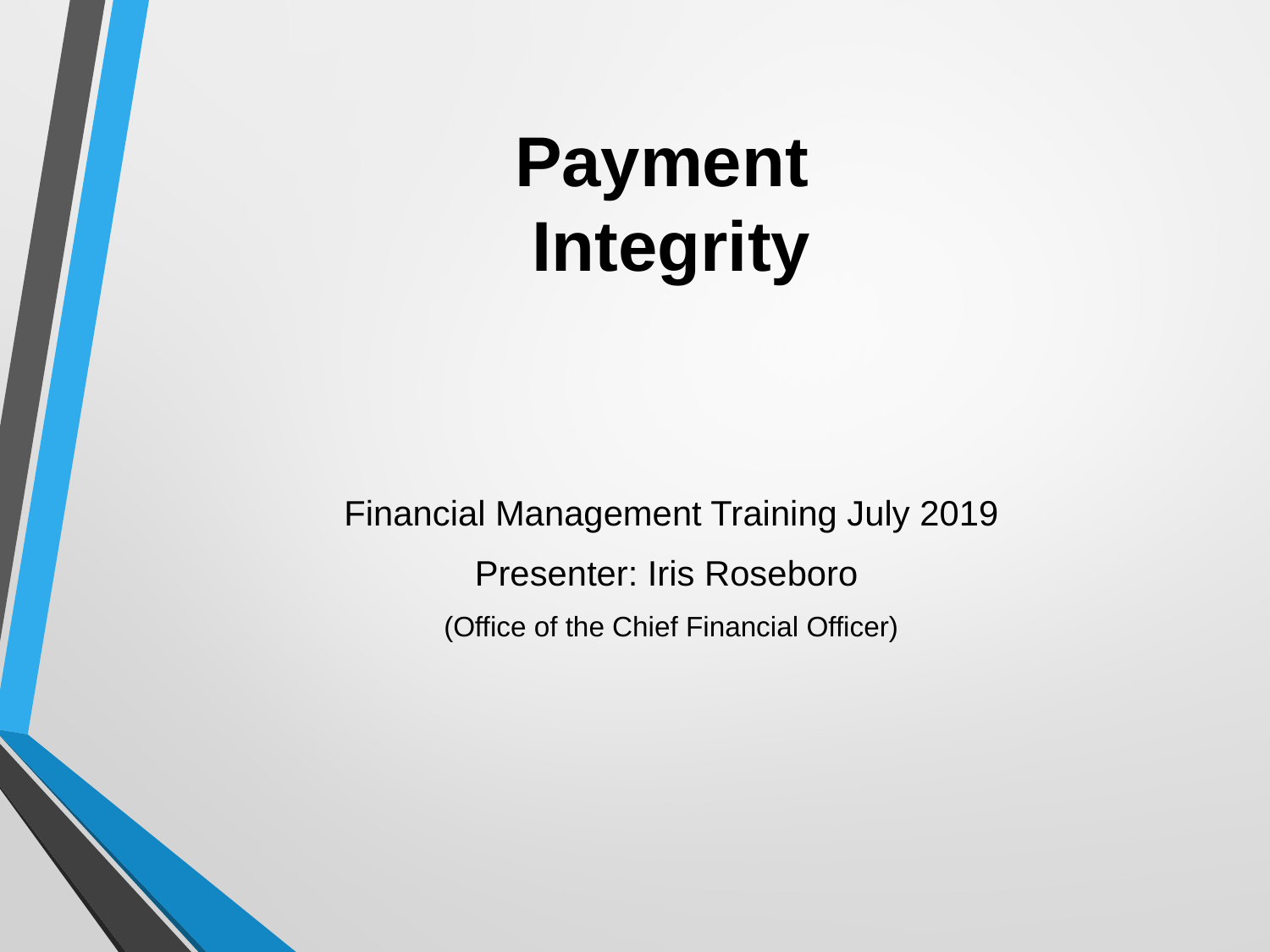

# Payment Integrity
Financial Management Training July 2019
Presenter: Iris Roseboro
(Office of the Chief Financial Officer)